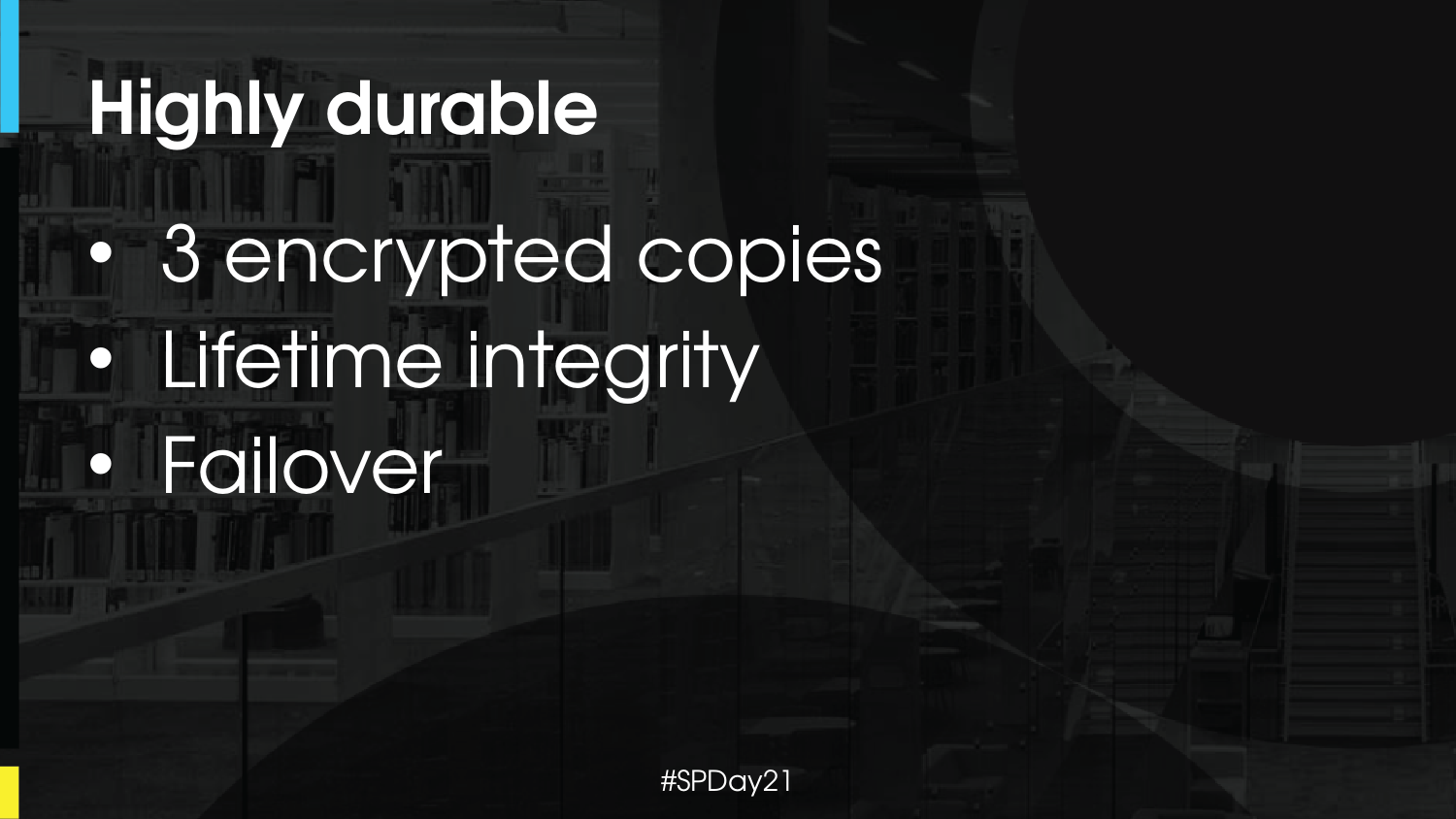

# Highly durable
3 encrypted copies
Lifetime integrity
Failover